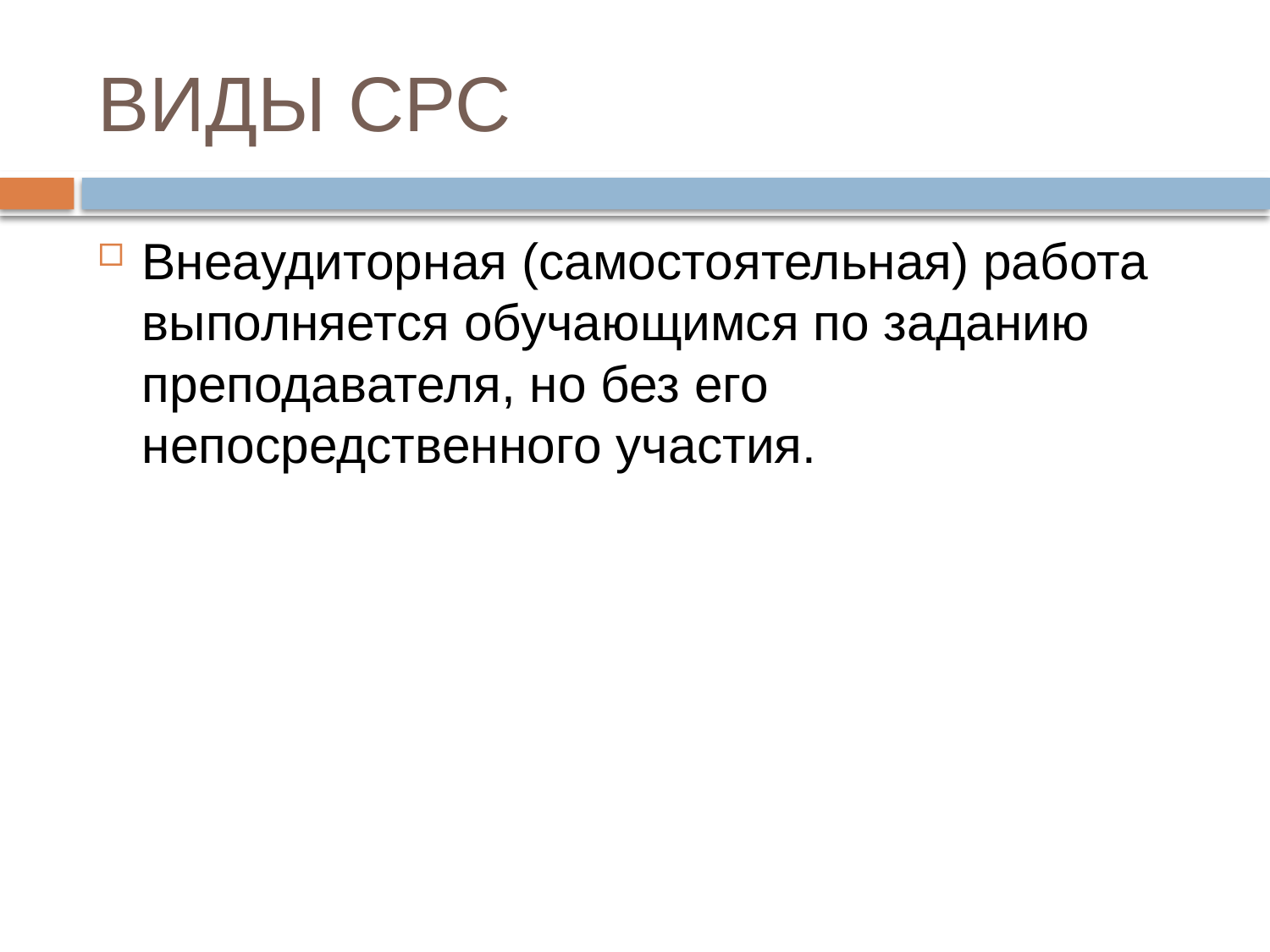

# ВИДЫ СРС
Внеаудиторная (самостоятельная) работа выполняется обучающимся по заданию преподавателя, но без его непосредственного участия.